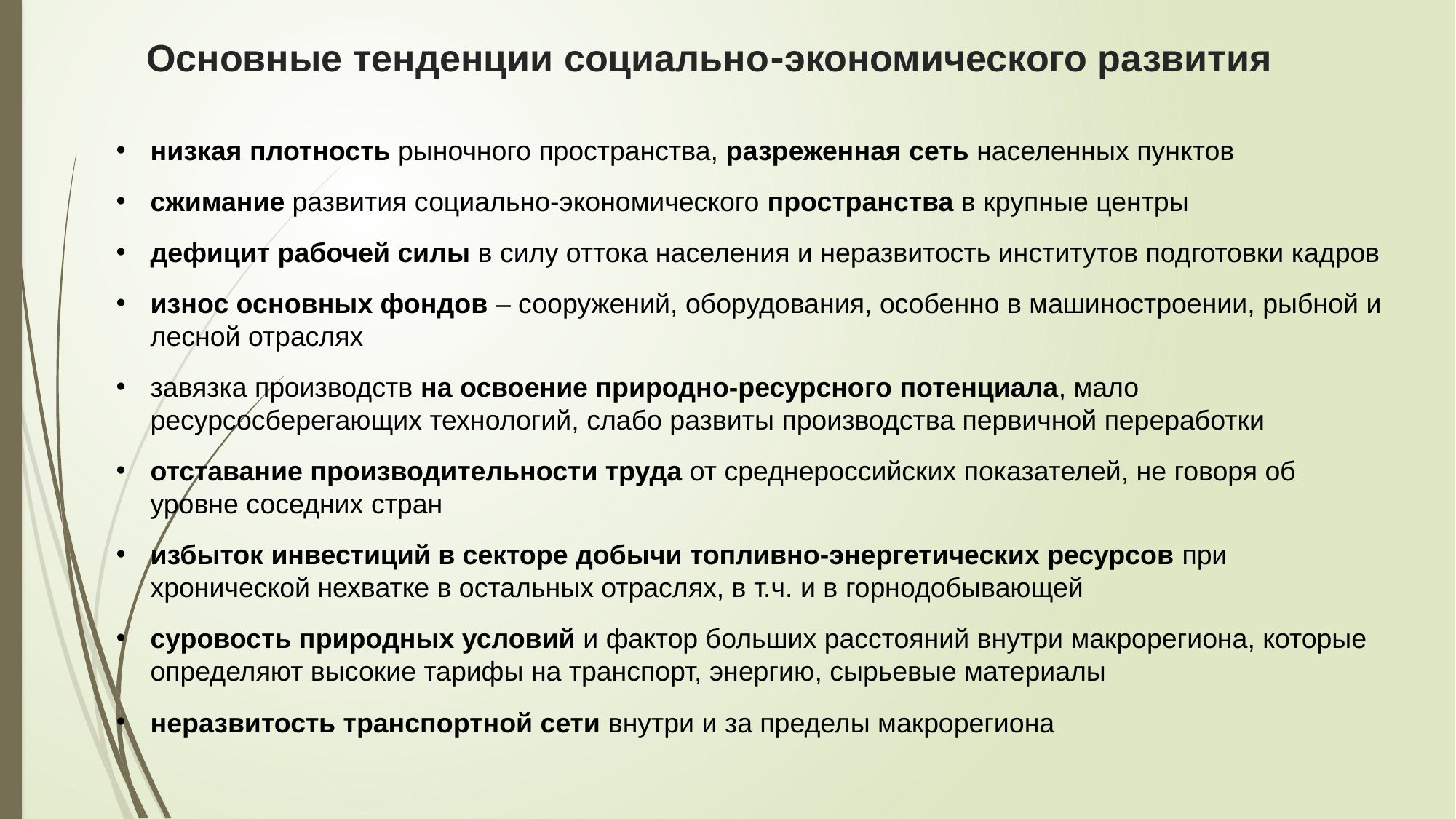

# Основные тенденции социально-экономического развития
низкая плотность рыночного пространства, разреженная сеть населенных пунктов
сжимание развития социально-экономического пространства в крупные центры
дефицит рабочей силы в силу оттока населения и неразвитость институтов подготовки кадров
износ основных фондов – сооружений, оборудования, особенно в машиностроении, рыбной и лесной отраслях
завязка производств на освоение природно-ресурсного потенциала, мало ресурсосберегающих технологий, слабо развиты производства первичной переработки
отставание производительности труда от среднероссийских показателей, не говоря об уровне соседних стран
избыток инвестиций в секторе добычи топливно-энергетических ресурсов при хронической нехватке в остальных отраслях, в т.ч. и в горнодобывающей
суровость природных условий и фактор больших расстояний внутри макрорегиона, которые определяют высокие тарифы на транспорт, энергию, сырьевые материалы
неразвитость транспортной сети внутри и за пределы макрорегиона